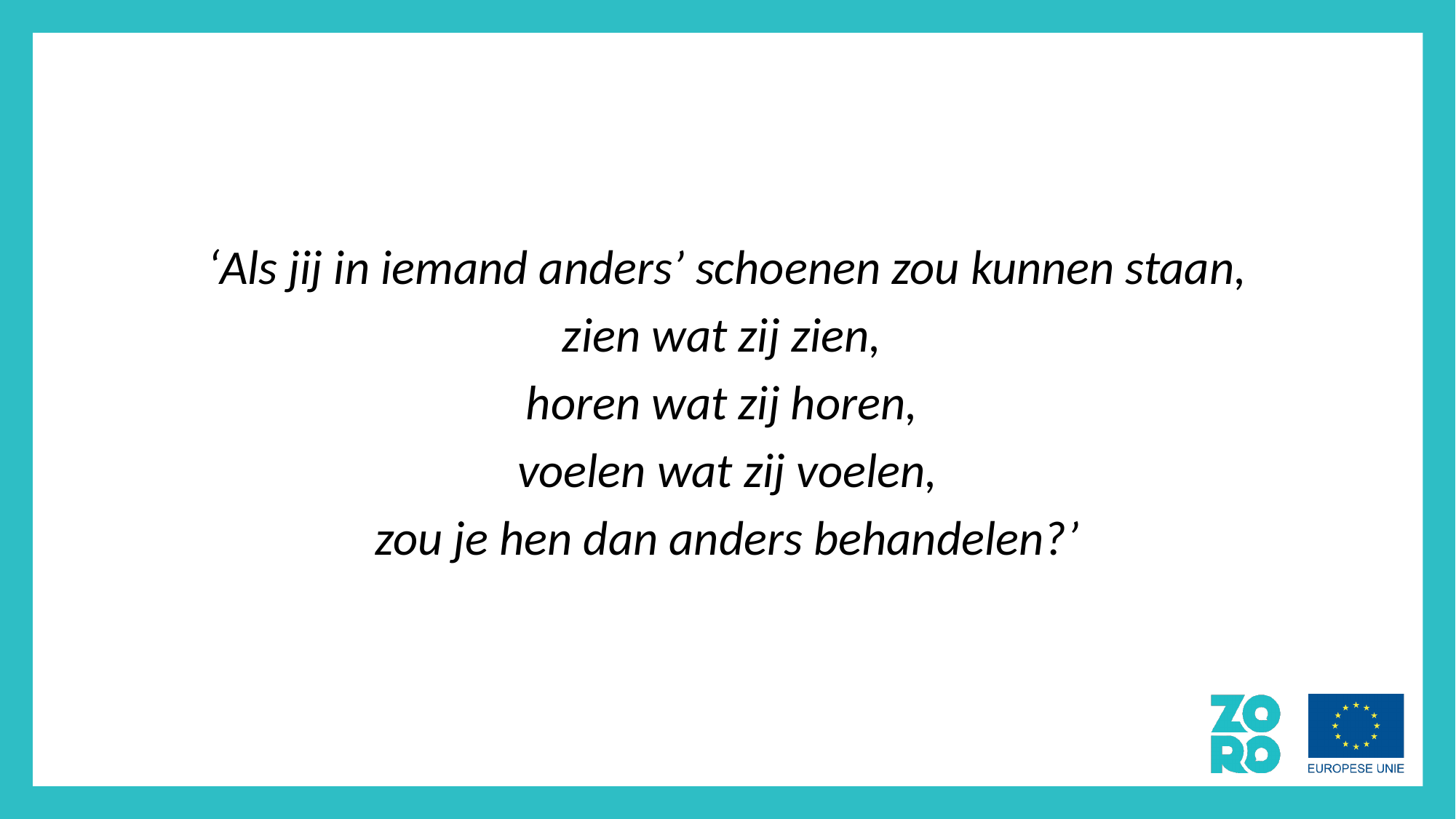

‘Als jij in iemand anders’ schoenen zou kunnen staan,
zien wat zij zien,
horen wat zij horen,
voelen wat zij voelen,
zou je hen dan anders behandelen?’